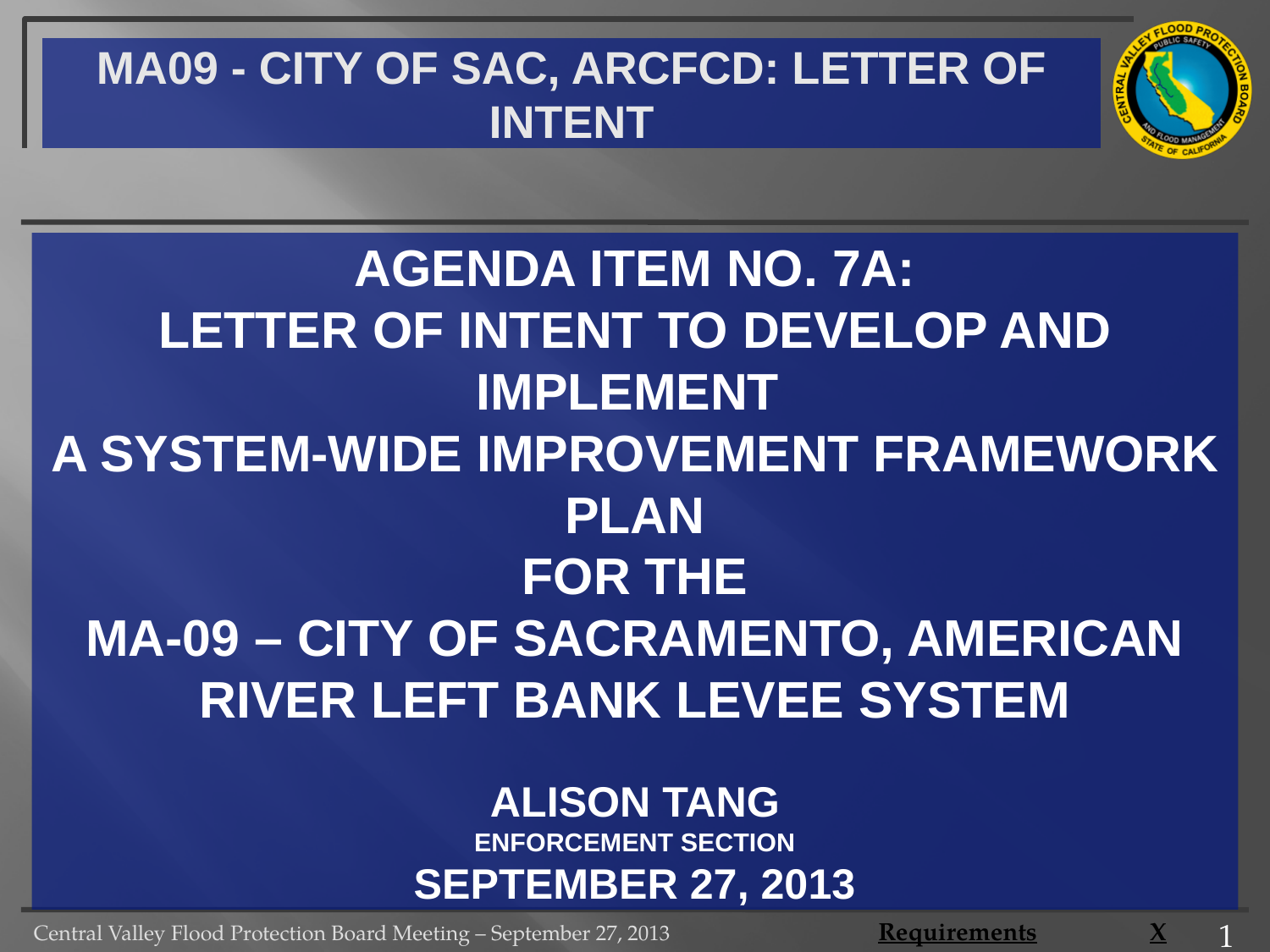

MA09 - City of Sac, ARCFCD: letter of intent
# AGENDA ITEM NO. 7A: Letter of intent to develop and implement a system-wide improvement framework plan for the MA-09 – City of Sacramento, American River left bank levee system ALISON TANG Enforcement Section SEPTEMBER 27, 2013
1